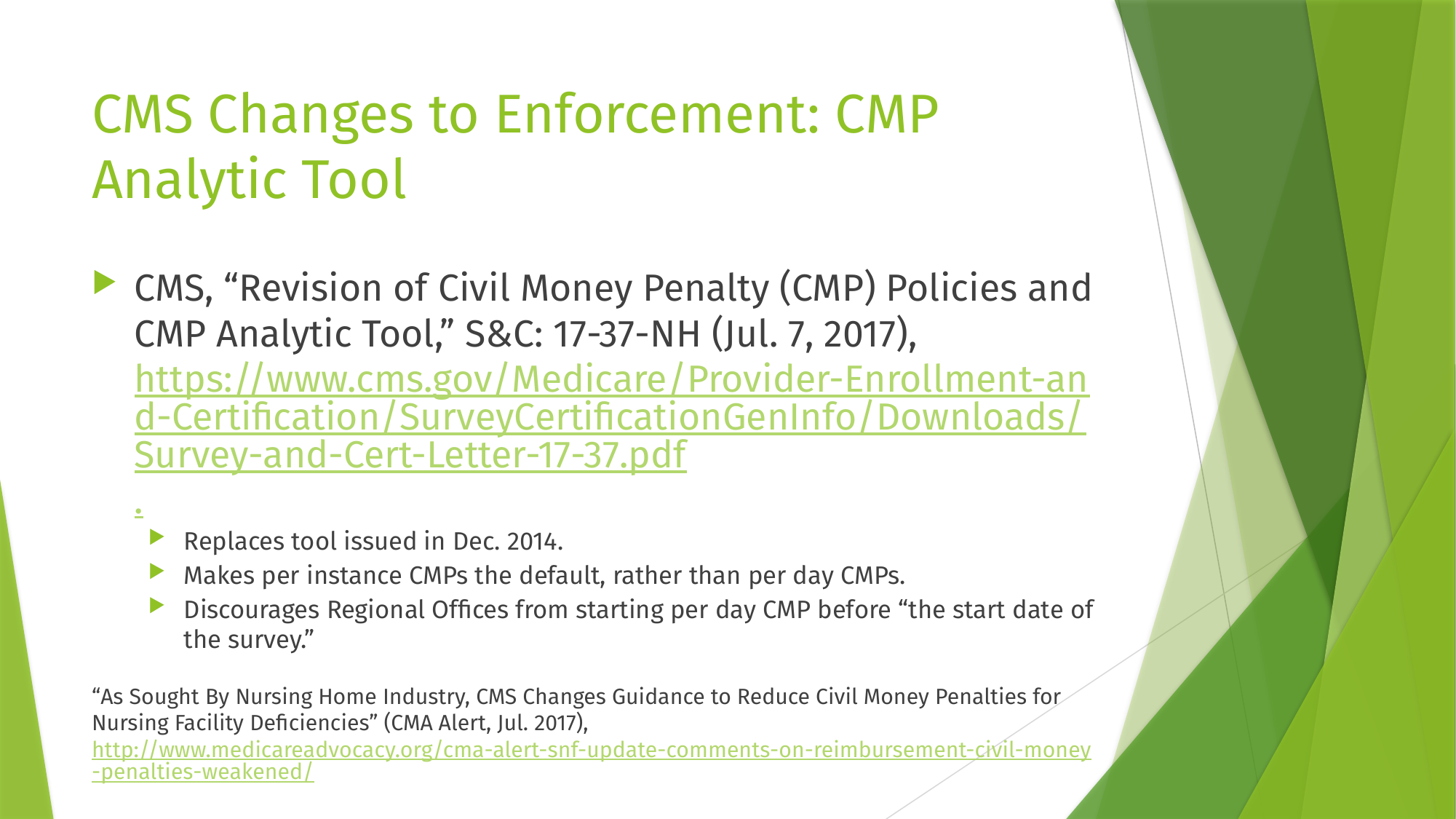

# CMS Changes to Enforcement: CMP Analytic Tool
CMS, “Revision of Civil Money Penalty (CMP) Policies and CMP Analytic Tool,” S&C: 17-37-NH (Jul. 7, 2017), https://www.cms.gov/Medicare/Provider-Enrollment-and-Certification/SurveyCertificationGenInfo/Downloads/Survey-and-Cert-Letter-17-37.pdf.
Replaces tool issued in Dec. 2014.
Makes per instance CMPs the default, rather than per day CMPs.
Discourages Regional Offices from starting per day CMP before “the start date of the survey.”

“As Sought By Nursing Home Industry, CMS Changes Guidance to Reduce Civil Money Penalties for Nursing Facility Deficiencies” (CMA Alert, Jul. 2017), http://www.medicareadvocacy.org/cma-alert-snf-update-comments-on-reimbursement-civil-money-penalties-weakened/